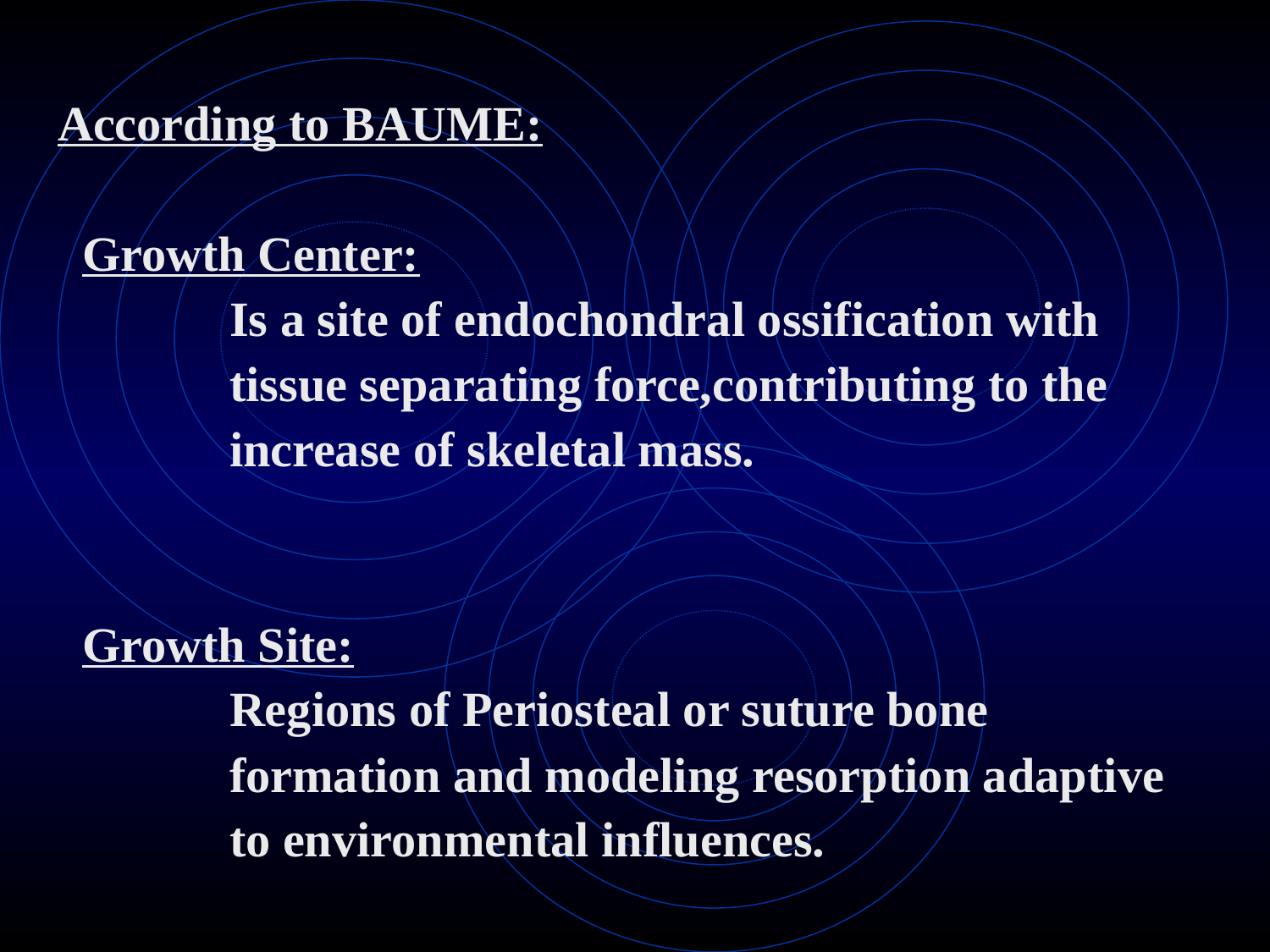

According to BAUME:

  Growth Center:
              Is a site of endochondral ossification with
              tissue separating force,contributing to the
              increase of skeletal mass.

  Growth Site:
              Regions of Periosteal or suture bone
              formation and modeling resorption adaptive
              to environmental influences.